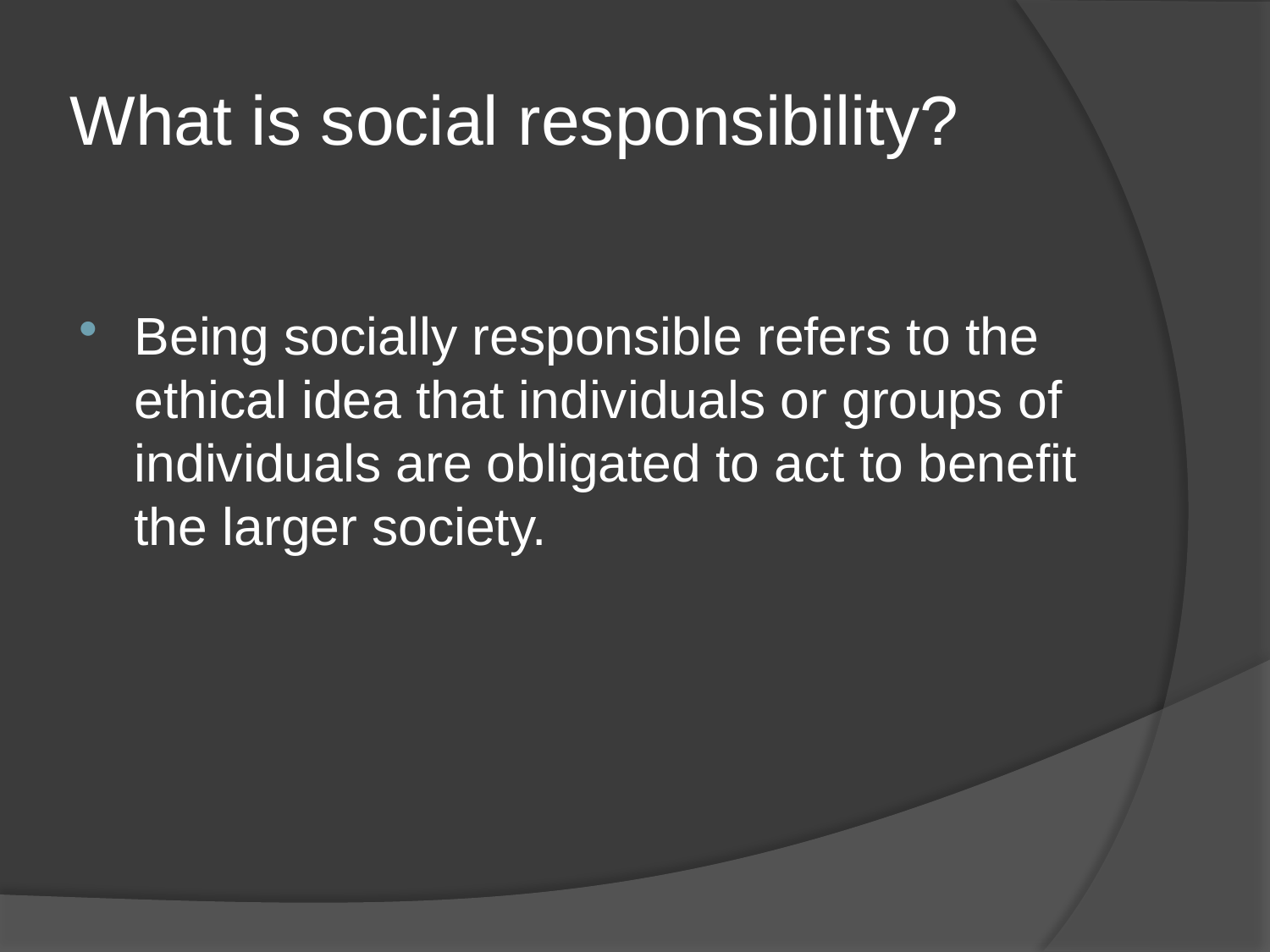

# What is social responsibility?

Being socially responsible refers to the ethical idea that individuals or groups of individuals are obligated to act to benefit the larger society.